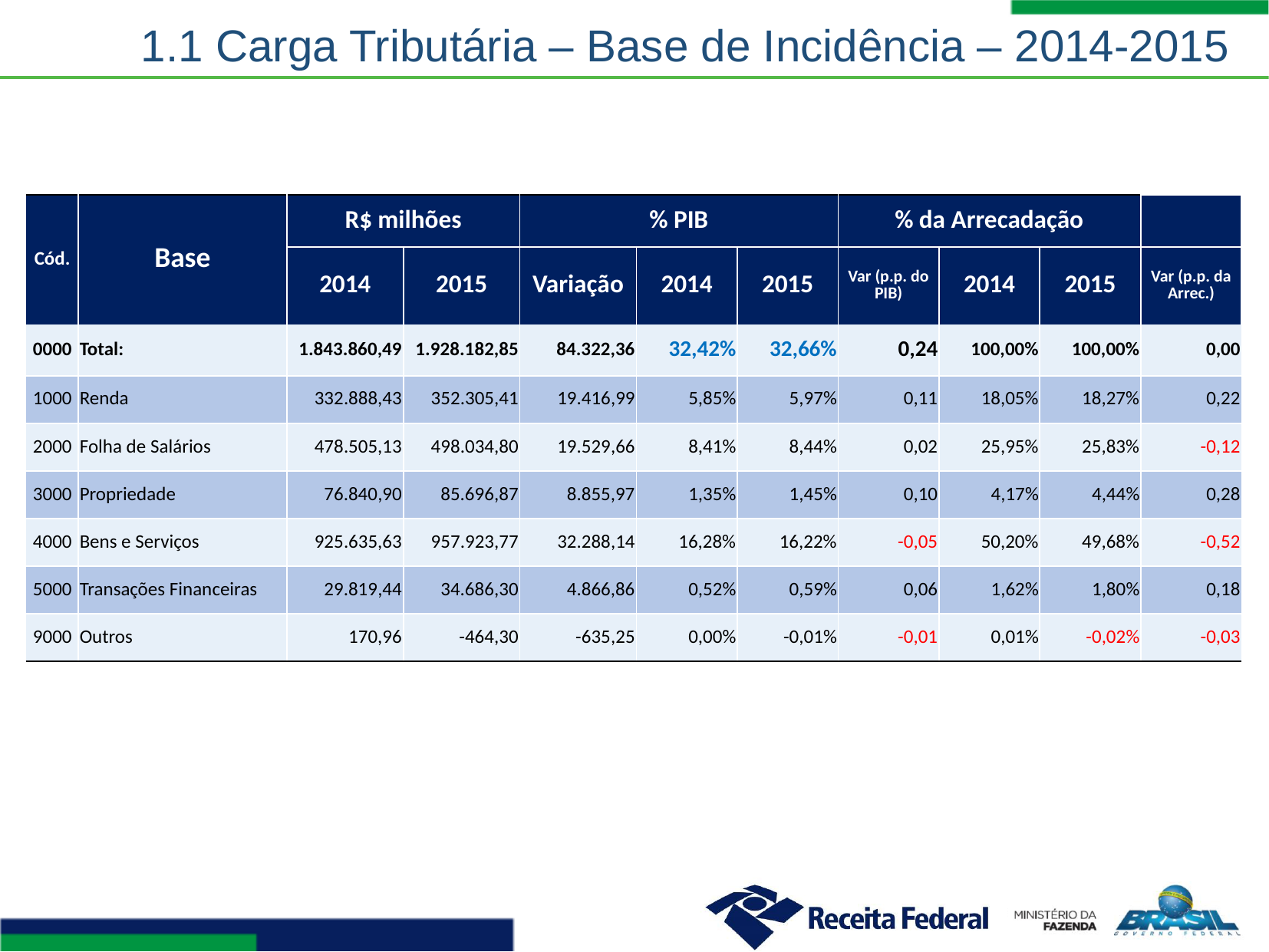

1.1 Carga Tributária – Base de Incidência – 2014-2015
| Cód. | Base | R$ milhões |  | % PIB |  |  | % da Arrecadação |  |  |  |
| --- | --- | --- | --- | --- | --- | --- | --- | --- | --- | --- |
|  |  | 2014 | 2015 | Variação | 2014 | 2015 | Var (p.p. do PIB) | 2014 | 2015 | Var (p.p. da Arrec.) |
| 0000 | Total: | 1.843.860,49 | 1.928.182,85 | 84.322,36 | 32,42% | 32,66% | 0,24 | 100,00% | 100,00% | 0,00 |
| 1000 | Renda | 332.888,43 | 352.305,41 | 19.416,99 | 5,85% | 5,97% | 0,11 | 18,05% | 18,27% | 0,22 |
| 2000 | Folha de Salários | 478.505,13 | 498.034,80 | 19.529,66 | 8,41% | 8,44% | 0,02 | 25,95% | 25,83% | -0,12 |
| 3000 | Propriedade | 76.840,90 | 85.696,87 | 8.855,97 | 1,35% | 1,45% | 0,10 | 4,17% | 4,44% | 0,28 |
| 4000 | Bens e Serviços | 925.635,63 | 957.923,77 | 32.288,14 | 16,28% | 16,22% | -0,05 | 50,20% | 49,68% | -0,52 |
| 5000 | Transações Financeiras | 29.819,44 | 34.686,30 | 4.866,86 | 0,52% | 0,59% | 0,06 | 1,62% | 1,80% | 0,18 |
| 9000 | Outros | 170,96 | -464,30 | -635,25 | 0,00% | -0,01% | -0,01 | 0,01% | -0,02% | -0,03 |